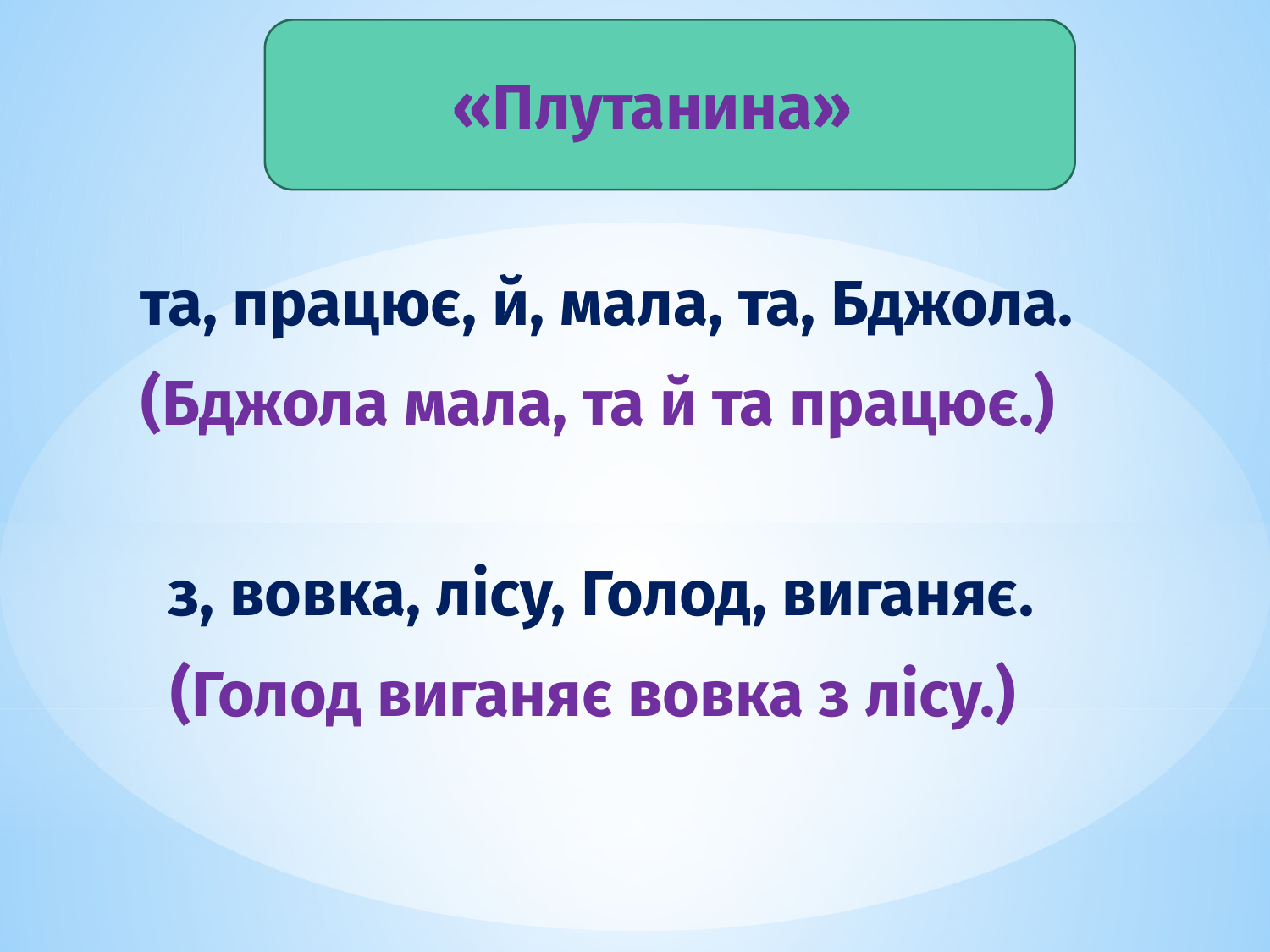

«Плутанина»

та, працює, й, мала, та, Бджола.
(Бджола мала, та й та працює.)
з, вовка, лісу, Голод, виганяє.
#
(Голод виганяє вовка з лісу.)